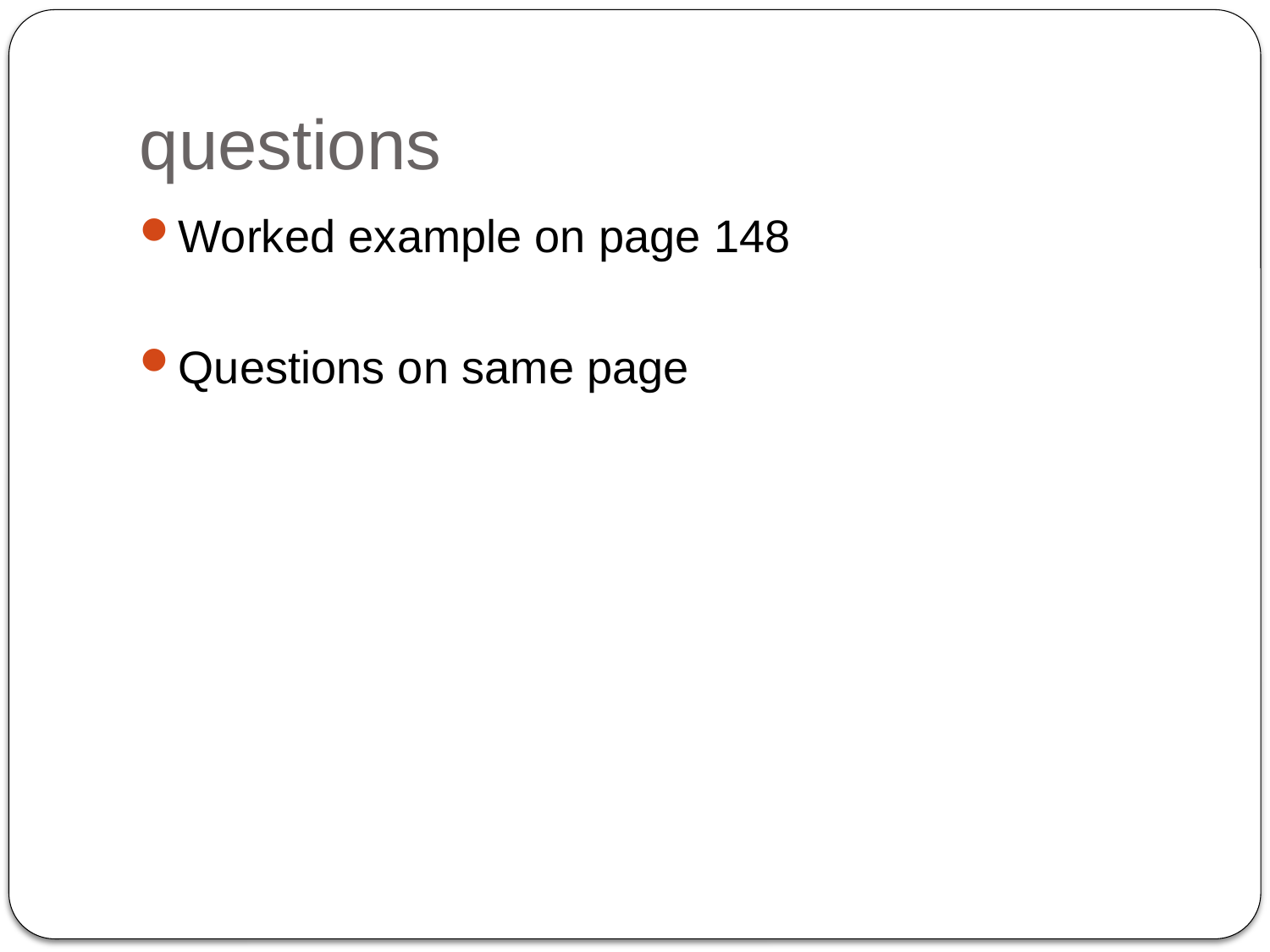

# questions
Worked example on page 148

Questions on same page